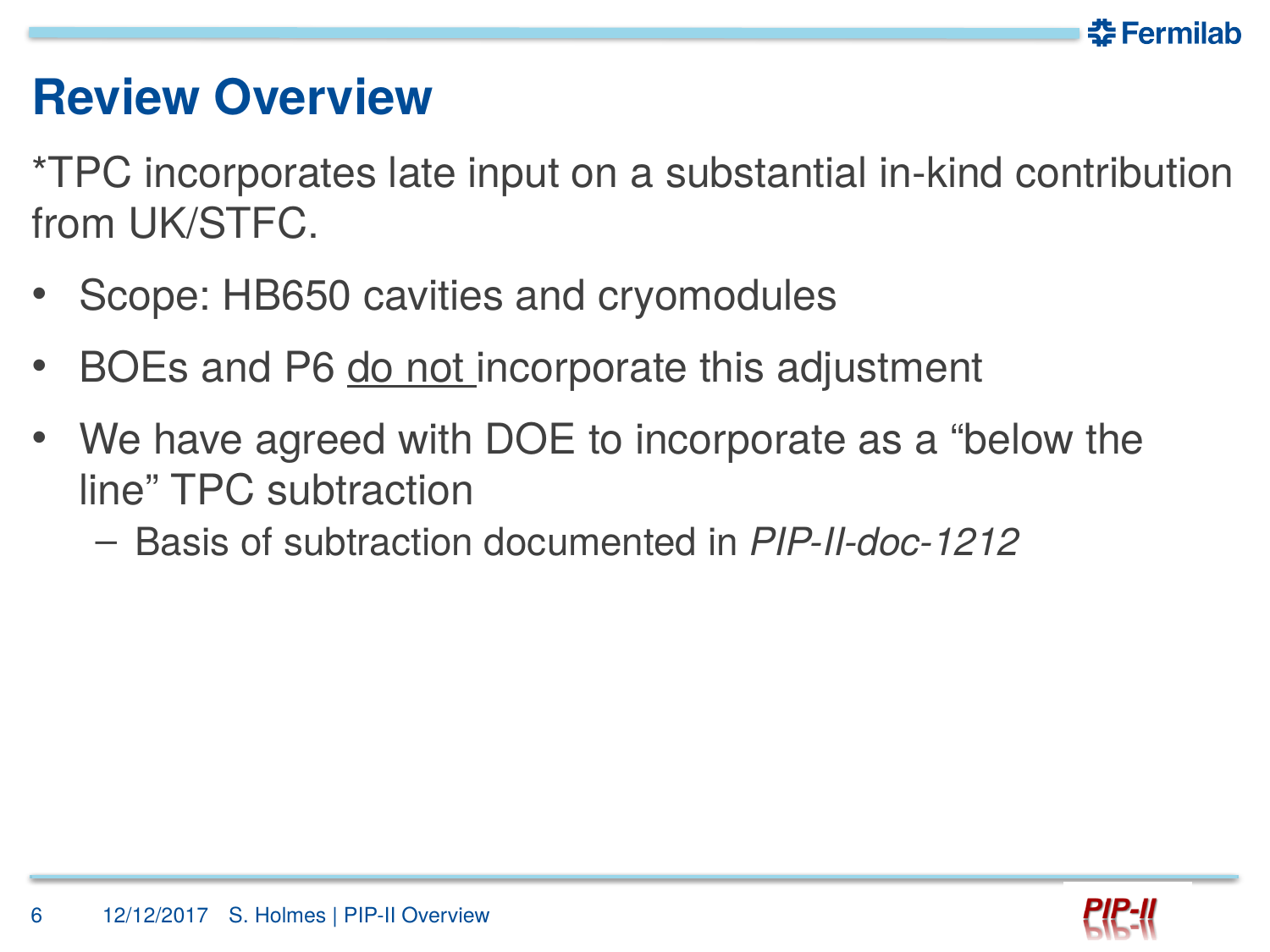

# Review Overview
*TPC incorporates late input on a substantial in-kind contribution from UK/STFC.
Scope: HB650 cavities and cryomodules
BOEs and P6 do not incorporate this adjustment
We have agreed with DOE to incorporate as a “below the line” TPC subtraction
Basis of subtraction documented in PIP-II-doc-1212
6
12/12/2017
S. Holmes | PIP-II Overview